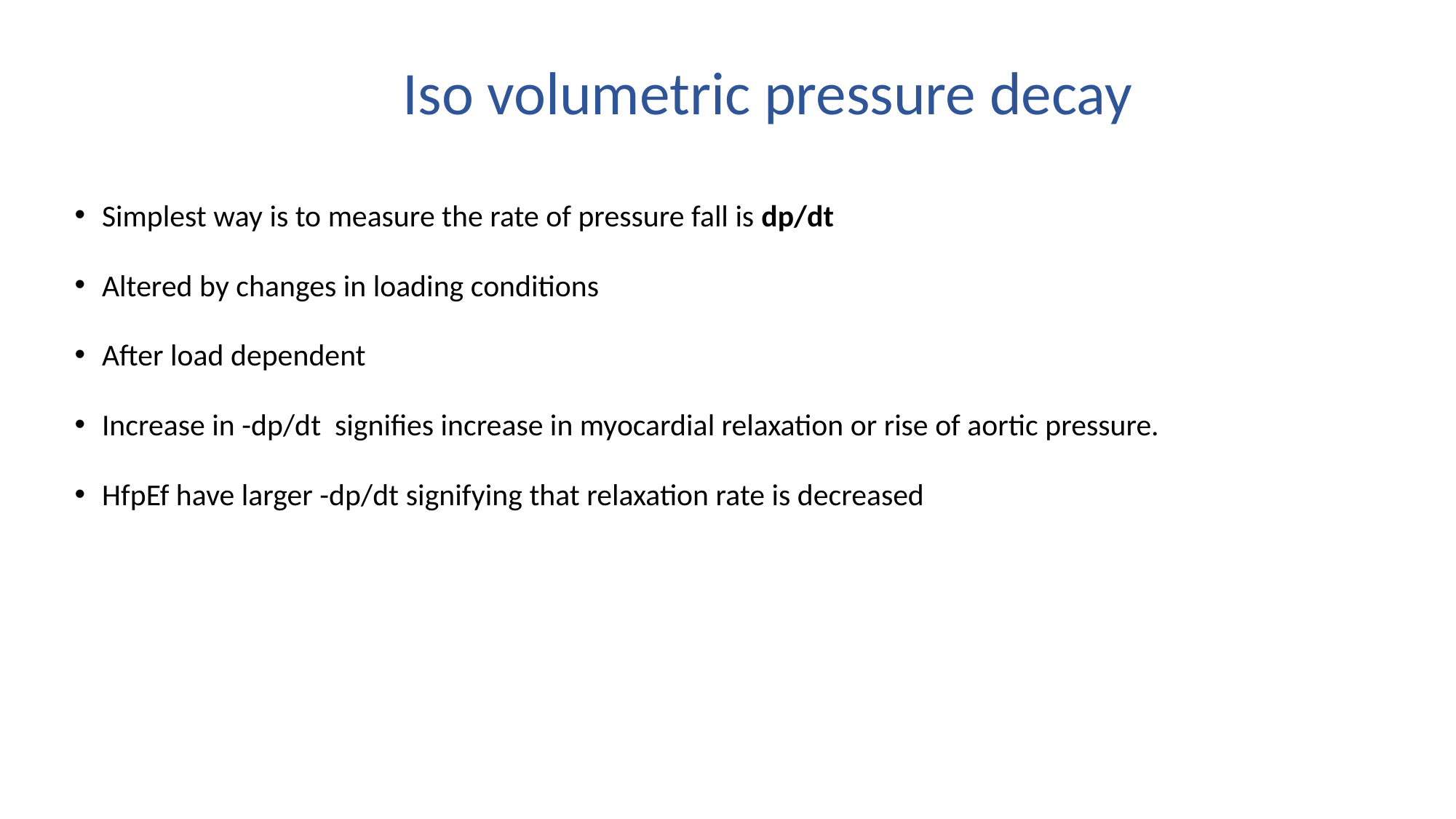

# Iso volumetric pressure decay
Simplest way is to measure the rate of pressure fall is dp/dt
Altered by changes in loading conditions
After load dependent
Increase in -dp/dt  signifies increase in myocardial relaxation or rise of aortic pressure.
HfpEf have larger -dp/dt signifying that relaxation rate is decreased